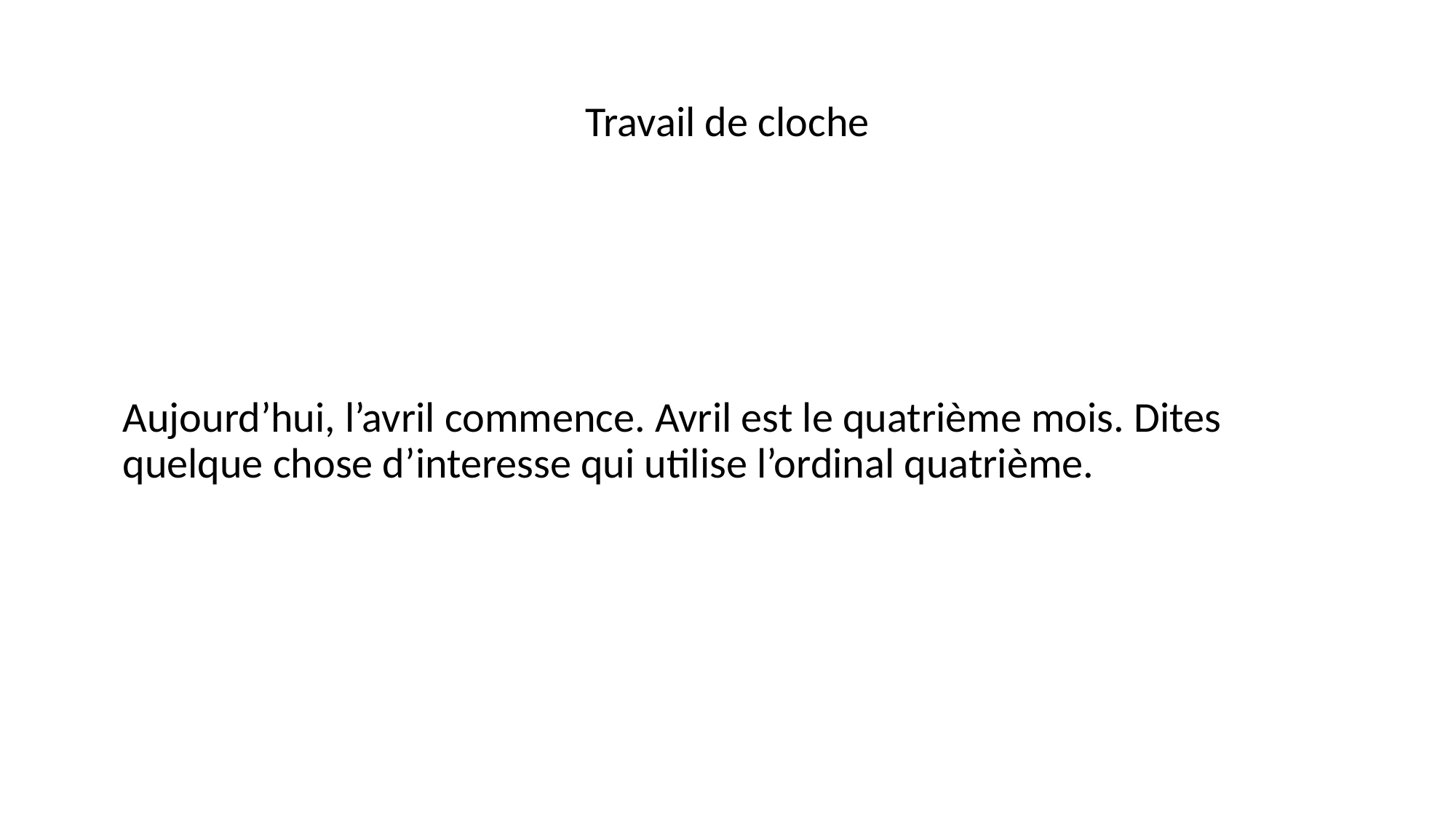

# Travail de cloche

Aujourd’hui, l’avril commence. Avril est le quatrième mois. Dites quelque chose d’interesse qui utilise l’ordinal quatrième.